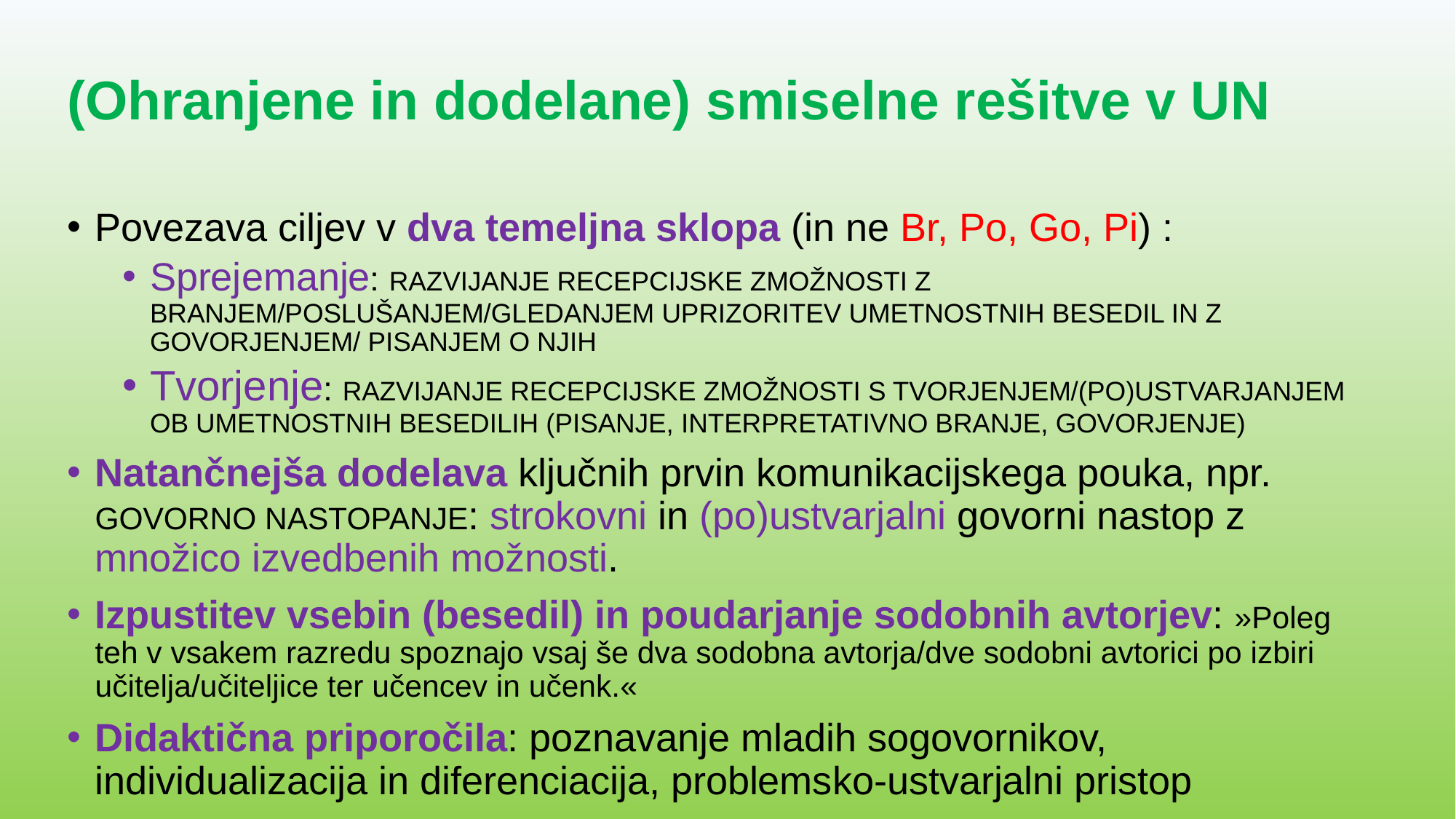

# (Ohranjene in dodelane) smiselne rešitve v UN
Povezava ciljev v dva temeljna sklopa (in ne Br, Po, Go, Pi) :
Sprejemanje: RAZVIJANJE RECEPCIJSKE ZMOŽNOSTI Z BRANJEM/POSLUŠANJEM/GLEDANJEM UPRIZORITEV UMETNOSTNIH BESEDIL IN Z GOVORJENJEM/ PISANJEM O NJIH
Tvorjenje: RAZVIJANJE RECEPCIJSKE ZMOŽNOSTI S TVORJENJEM/(PO)USTVARJANJEM OB UMETNOSTNIH BESEDILIH (PISANJE, INTERPRETATIVNO BRANJE, GOVORJENJE)
Natančnejša dodelava ključnih prvin komunikacijskega pouka, npr. GOVORNO NASTOPANJE: strokovni in (po)ustvarjalni govorni nastop z množico izvedbenih možnosti.
Izpustitev vsebin (besedil) in poudarjanje sodobnih avtorjev: »Poleg teh v vsakem razredu spoznajo vsaj še dva sodobna avtorja/dve sodobni avtorici po izbiri učitelja/učiteljice ter učencev in učenk.«
Didaktična priporočila: poznavanje mladih sogovornikov, individualizacija in diferenciacija, problemsko-ustvarjalni pristop